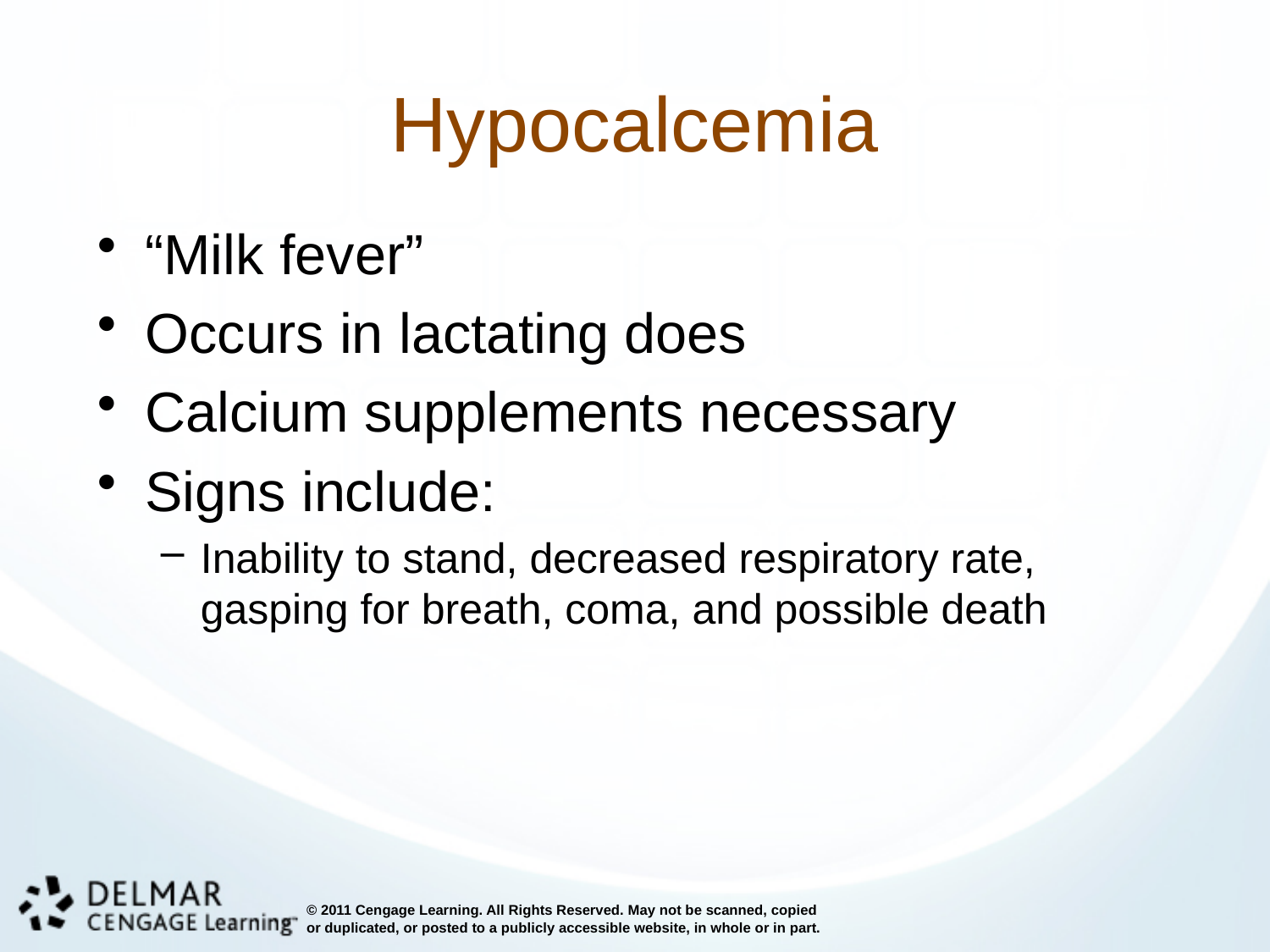

# Hypocalcemia
“Milk fever”
Occurs in lactating does
Calcium supplements necessary
Signs include:
Inability to stand, decreased respiratory rate, gasping for breath, coma, and possible death